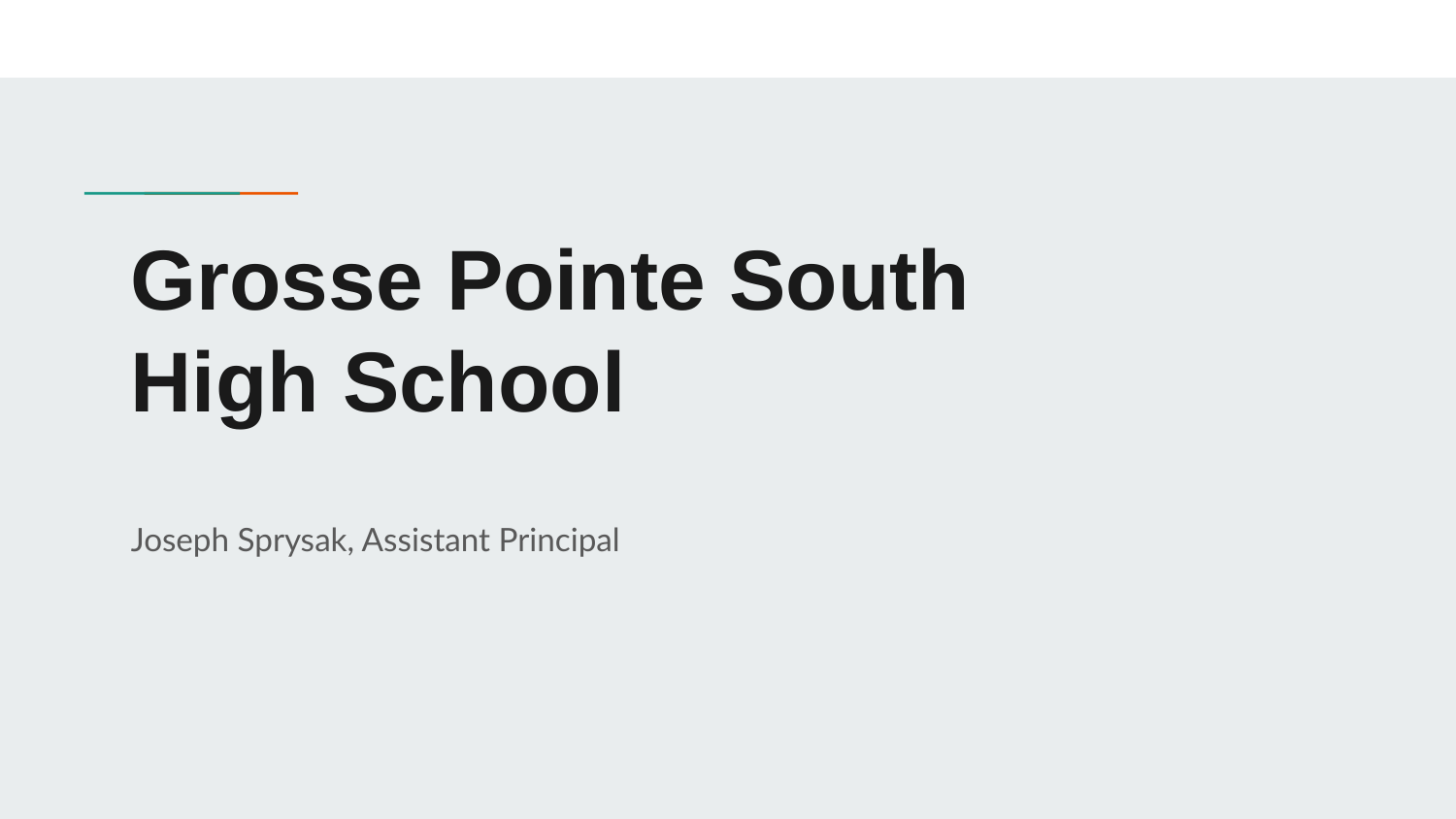

# Grosse Pointe South
High School
Joseph Sprysak, Assistant Principal